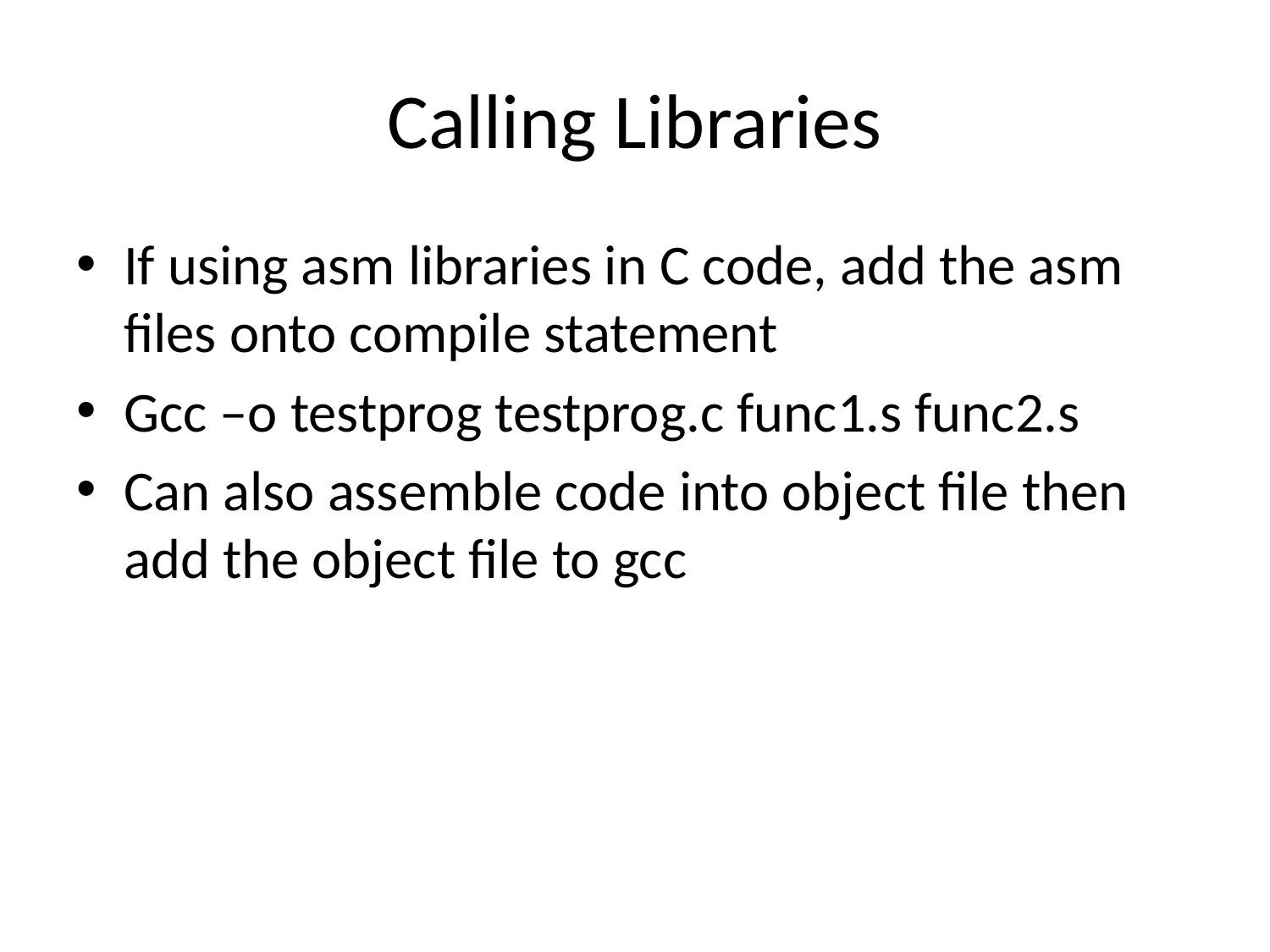

# Calling Libraries
If using asm libraries in C code, add the asm files onto compile statement
Gcc –o testprog testprog.c func1.s func2.s
Can also assemble code into object file then add the object file to gcc